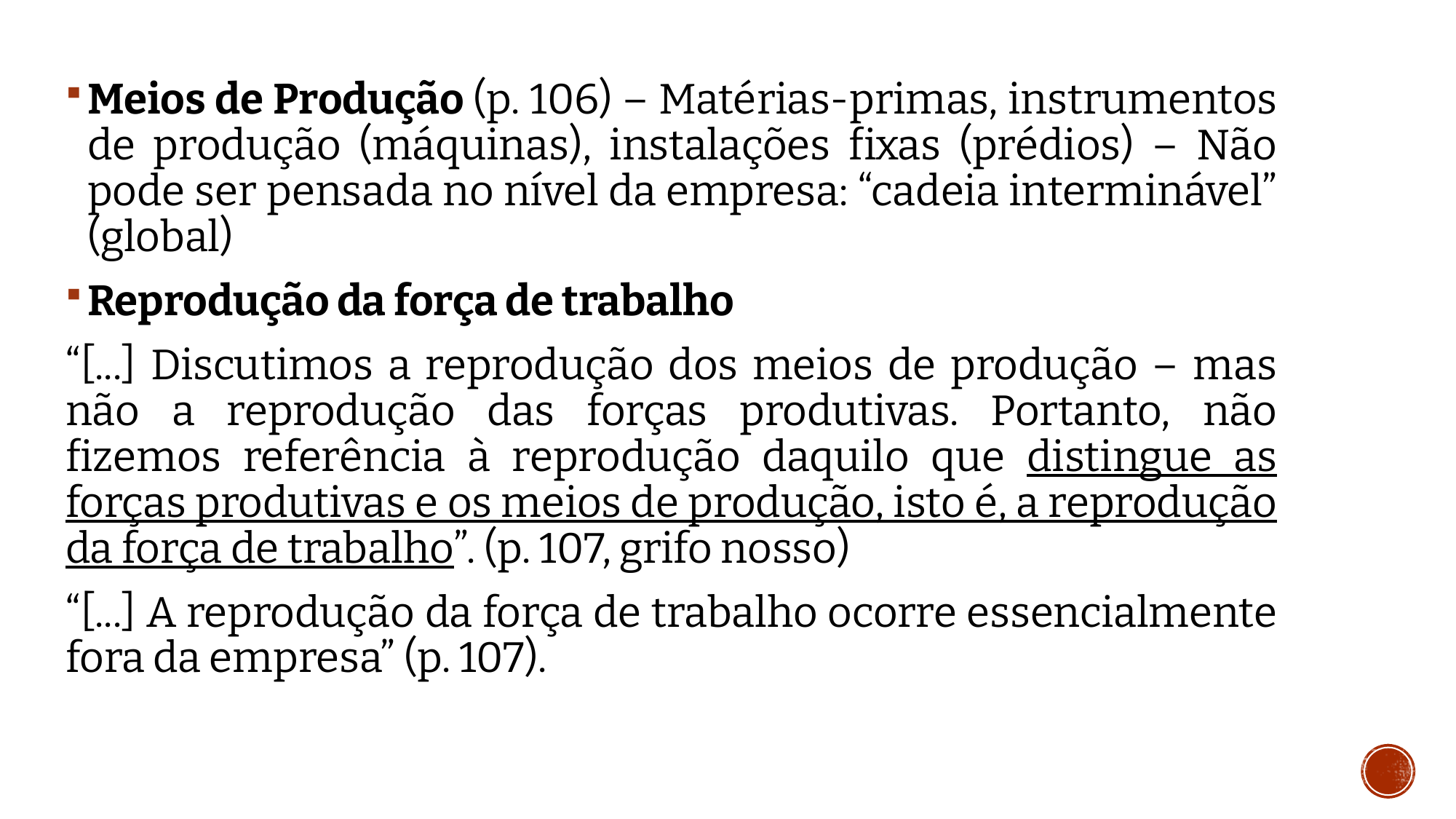

Meios de Produção (p. 106) – Matérias-primas, instrumentos de produção (máquinas), instalações fixas (prédios) – Não pode ser pensada no nível da empresa: “cadeia interminável” (global)
Reprodução da força de trabalho
“[...] Discutimos a reprodução dos meios de produção – mas não a reprodução das forças produtivas. Portanto, não fizemos referência à reprodução daquilo que distingue as forças produtivas e os meios de produção, isto é, a reprodução da força de trabalho”. (p. 107, grifo nosso)
“[...] A reprodução da força de trabalho ocorre essencialmente fora da empresa” (p. 107).